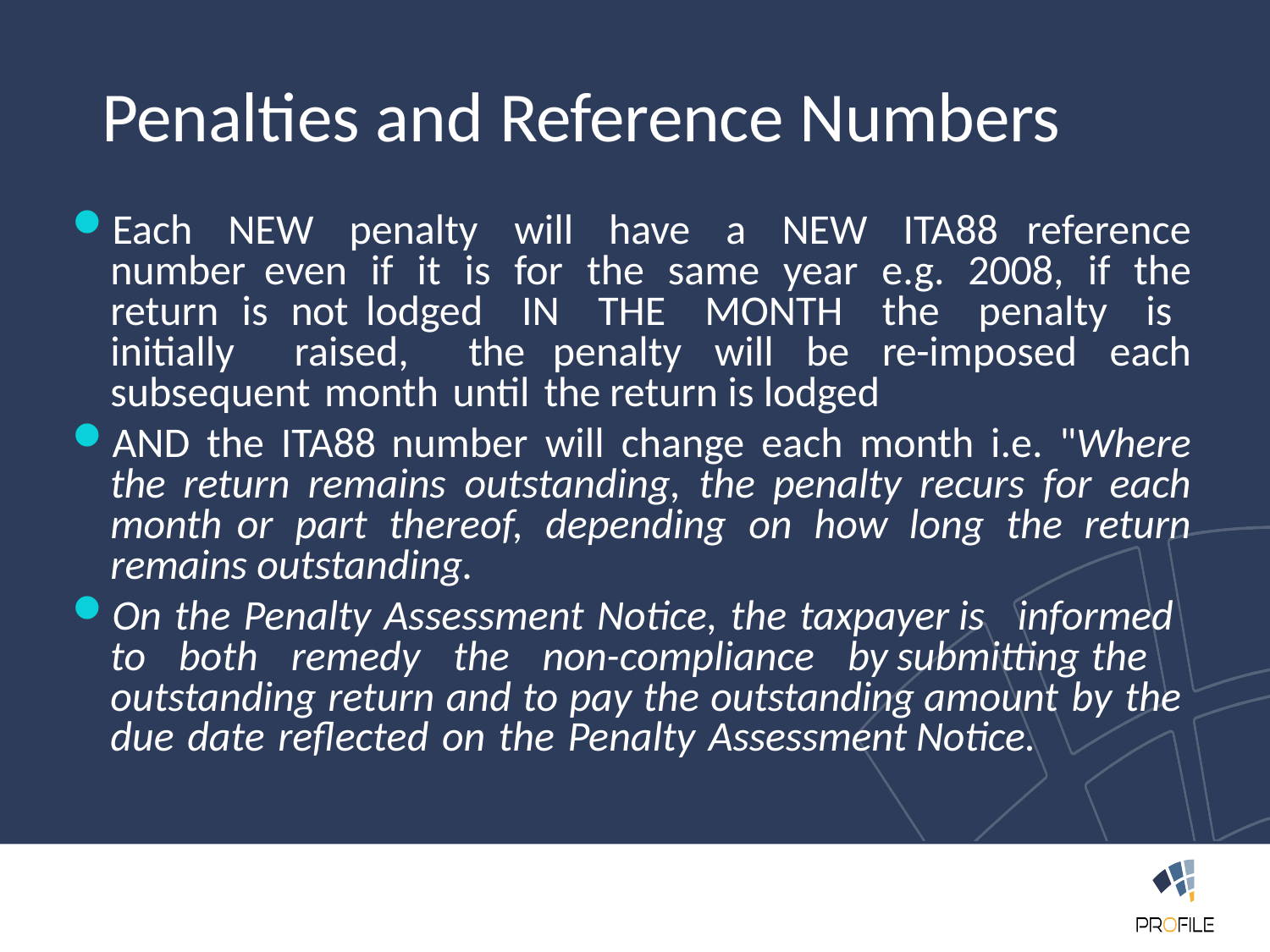

Penalties and Reference Numbers
Each NEW penalty will have a NEW ITA88 reference number even if it is for the same year e.g. 2008, if the return is not lodged  IN  THE  MONTH  the  penalty  is  initially  raised,  the penalty will be re-imposed each subsequent month until the return is lodged
AND the ITA88 number will change each month i.e. "Where the return remains outstanding, the penalty recurs for each month or part thereof, depending on how long the return remains outstanding.
On the Penalty Assessment Notice, the taxpayer is  informed  to  both  remedy  the  non-compliance  by submitting the outstanding return and to pay the outstanding amount by the due date reflected on the Penalty Assessment Notice.